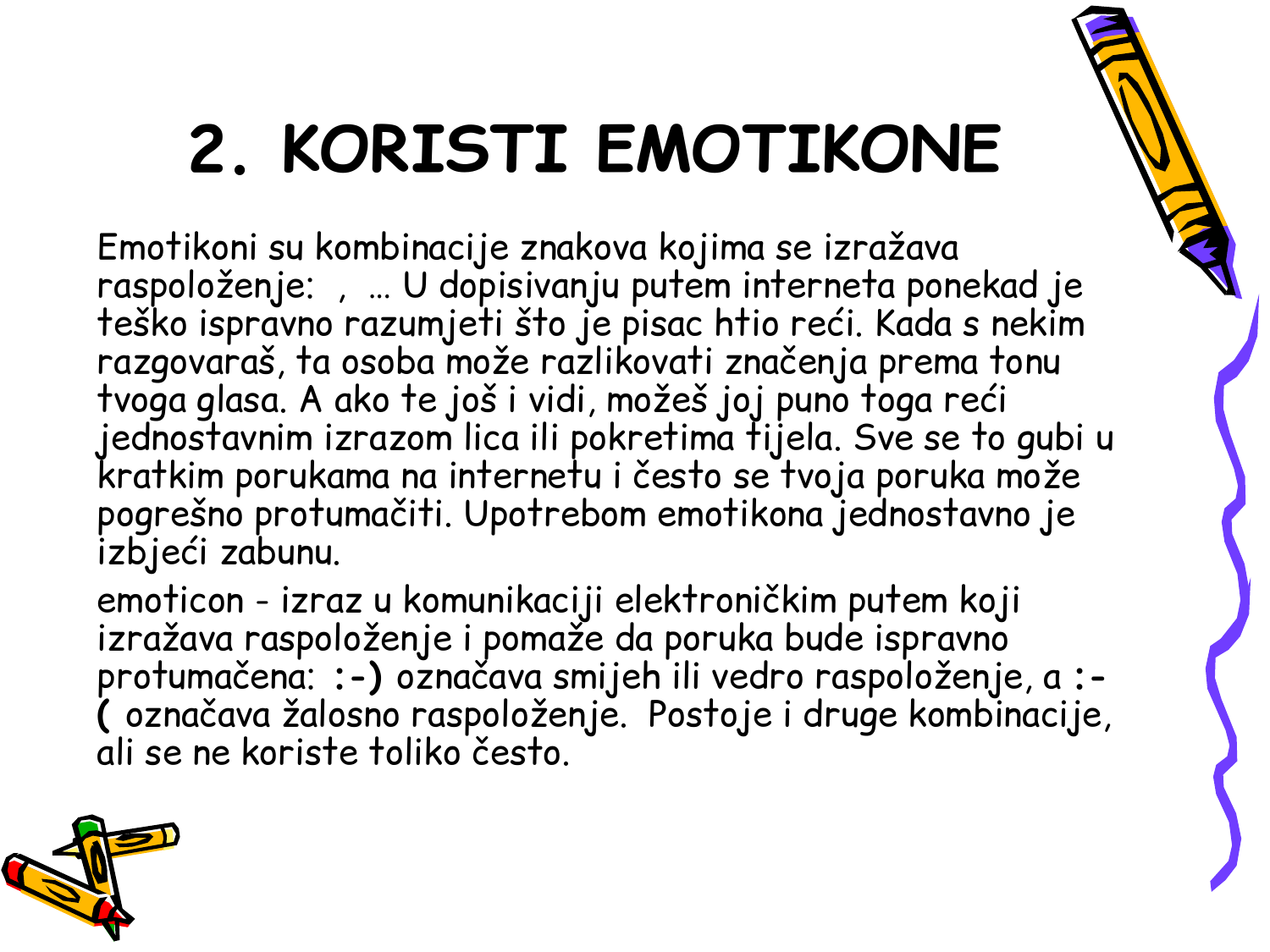

# 2. KORISTI EMOTIKONE
Emotikoni su kombinacije znakova kojima se izražava raspoloženje:  ,  … U dopisivanju putem interneta ponekad je teško ispravno razumjeti što je pisac htio reći. Kada s nekim razgovaraš, ta osoba može razlikovati značenja prema tonu tvoga glasa. A ako te još i vidi, možeš joj puno toga reći jednostavnim izrazom lica ili pokretima tijela. Sve se to gubi u kratkim porukama na internetu i često se tvoja poruka može pogrešno protumačiti. Upotrebom emotikona jednostavno je izbjeći zabunu.
emoticon - izraz u komunikaciji elektroničkim putem koji izražava raspoloženje i pomaže da poruka bude ispravno protumačena: :-) označava smijeh ili vedro raspoloženje, a :-( označava žalosno raspoloženje.  Postoje i druge kombinacije, ali se ne koriste toliko često.